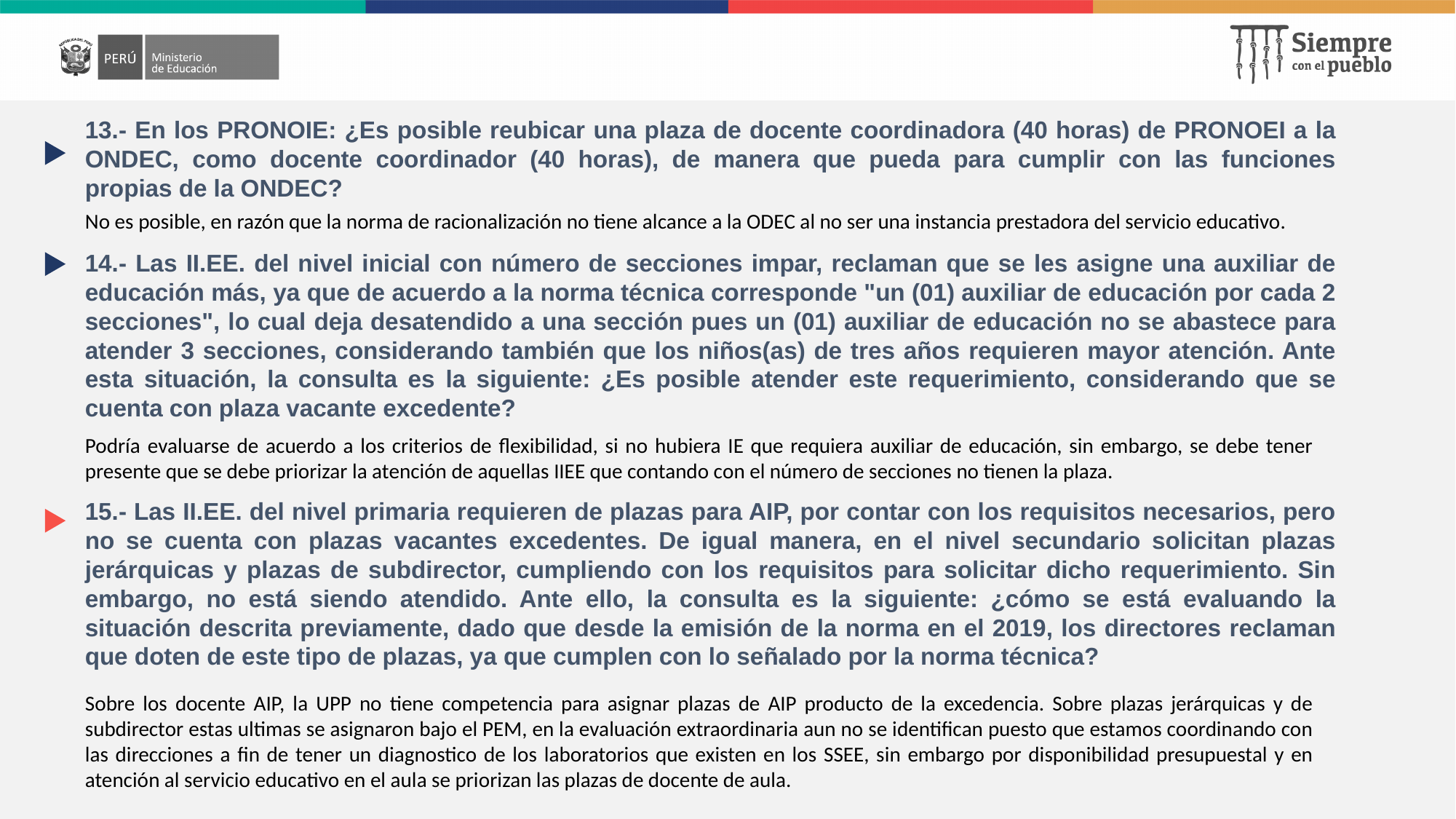

13.- En los PRONOIE: ¿Es posible reubicar una plaza de docente coordinadora (40 horas) de PRONOEI a la ONDEC, como docente coordinador (40 horas), de manera que pueda para cumplir con las funciones propias de la ONDEC?

No es posible, en razón que la norma de racionalización no tiene alcance a la ODEC al no ser una instancia prestadora del servicio educativo.
14.- Las II.EE. del nivel inicial con número de secciones impar, reclaman que se les asigne una auxiliar de educación más, ya que de acuerdo a la norma técnica corresponde "un (01) auxiliar de educación por cada 2 secciones", lo cual deja desatendido a una sección pues un (01) auxiliar de educación no se abastece para atender 3 secciones, considerando también que los niños(as) de tres años requieren mayor atención. Ante esta situación, la consulta es la siguiente: ¿Es posible atender este requerimiento, considerando que se cuenta con plaza vacante excedente?

Podría evaluarse de acuerdo a los criterios de flexibilidad, si no hubiera IE que requiera auxiliar de educación, sin embargo, se debe tener presente que se debe priorizar la atención de aquellas IIEE que contando con el número de secciones no tienen la plaza.
15.- Las II.EE. del nivel primaria requieren de plazas para AIP, por contar con los requisitos necesarios, pero no se cuenta con plazas vacantes excedentes. De igual manera, en el nivel secundario solicitan plazas jerárquicas y plazas de subdirector, cumpliendo con los requisitos para solicitar dicho requerimiento. Sin embargo, no está siendo atendido. Ante ello, la consulta es la siguiente: ¿cómo se está evaluando la situación descrita previamente, dado que desde la emisión de la norma en el 2019, los directores reclaman que doten de este tipo de plazas, ya que cumplen con lo señalado por la norma técnica?

Sobre los docente AIP, la UPP no tiene competencia para asignar plazas de AIP producto de la excedencia. Sobre plazas jerárquicas y de subdirector estas ultimas se asignaron bajo el PEM, en la evaluación extraordinaria aun no se identifican puesto que estamos coordinando con las direcciones a fin de tener un diagnostico de los laboratorios que existen en los SSEE, sin embargo por disponibilidad presupuestal y en atención al servicio educativo en el aula se priorizan las plazas de docente de aula.